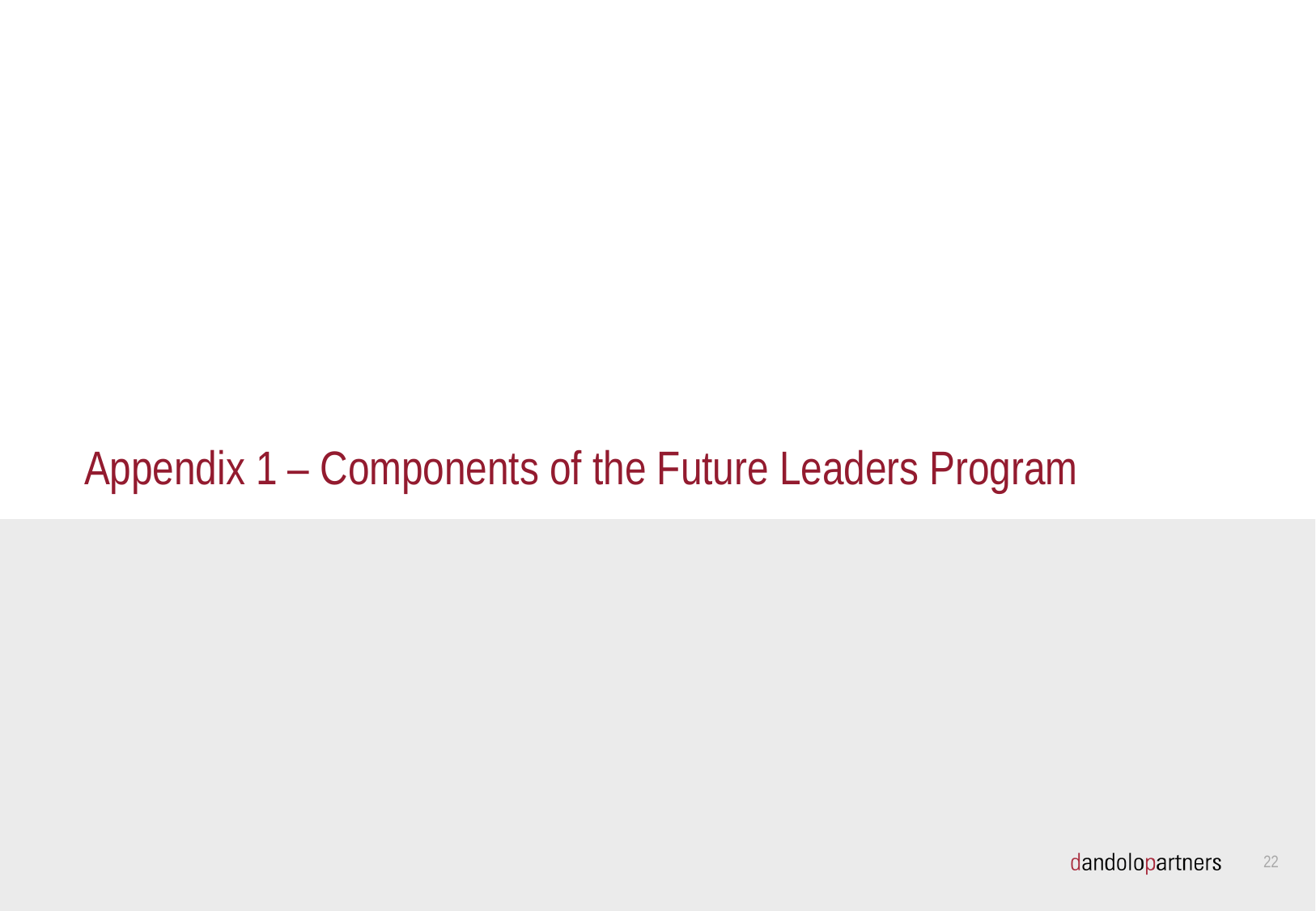

# Appendix 1 – Components of the Future Leaders Program
22